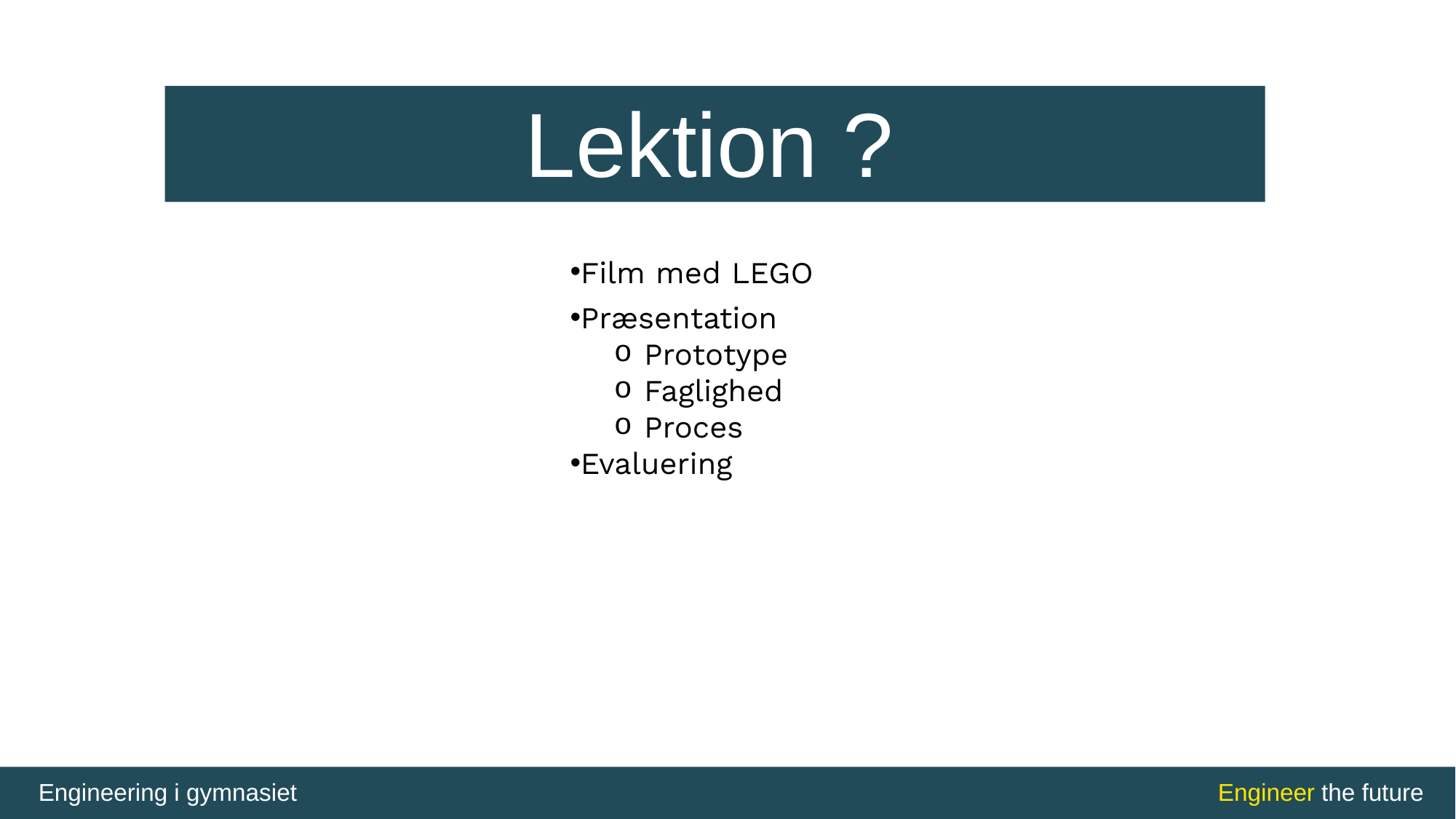

#
Lektion ?
Film med LEGO
Præsentation
Prototype
Faglighed
Proces
Evaluering